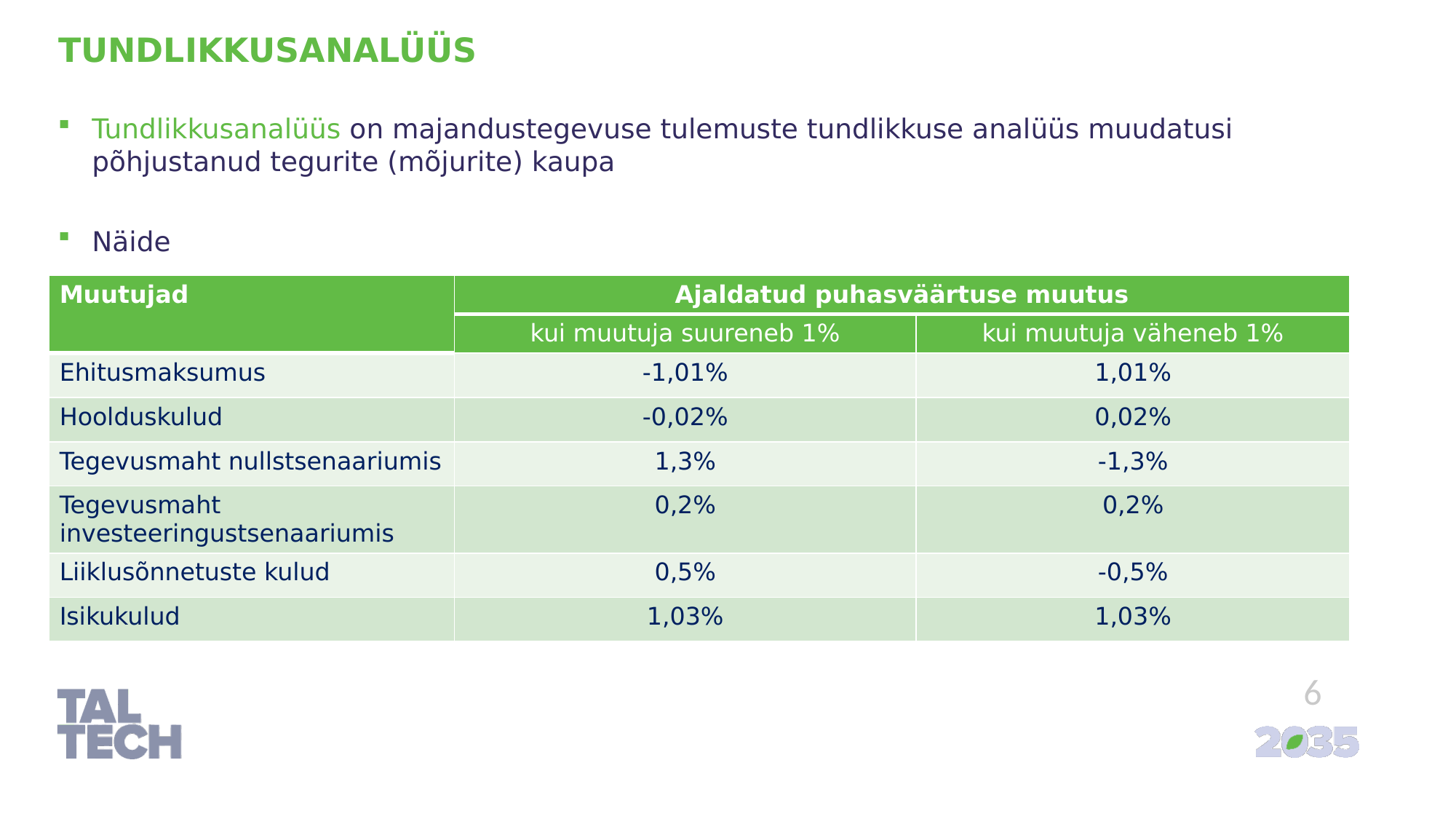

Tundlikkusanalüüs
Tundlikkusanalüüs on majandustegevuse tulemuste tundlikkuse analüüs muudatusi põhjustanud tegurite (mõjurite) kaupa

Näide

| Muutujad | Ajaldatud puhasväärtuse muutus |  |
| --- | --- | --- |
|  | kui muutuja suureneb 1% | kui muutuja väheneb 1% |
| Ehitusmaksumus | -1,01% | 1,01% |
| Hoolduskulud | -0,02% | 0,02% |
| Tegevusmaht nullstsenaariumis | 1,3% | -1,3% |
| Tegevusmaht investeeringustsenaariumis | 0,2% | 0,2% |
| Liiklusõnnetuste kulud | 0,5% | -0,5% |
| Isikukulud | 1,03% | 1,03% |
6